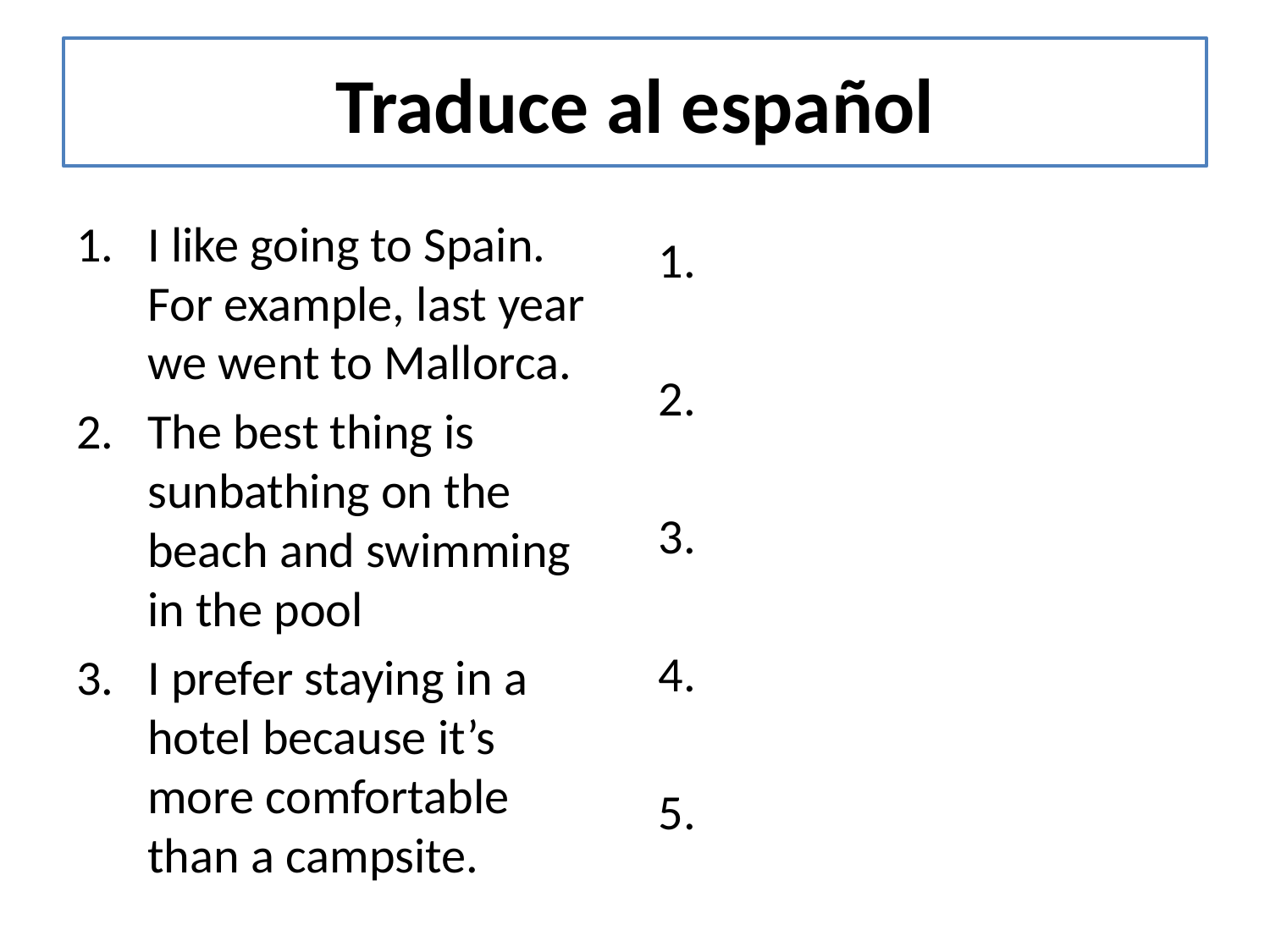

# Traduce al español
I like going to Spain. For example, last year we went to Mallorca.
The best thing is sunbathing on the beach and swimming in the pool
I prefer staying in a hotel because it’s more comfortable than a campsite.

2.

3.

4.

5.